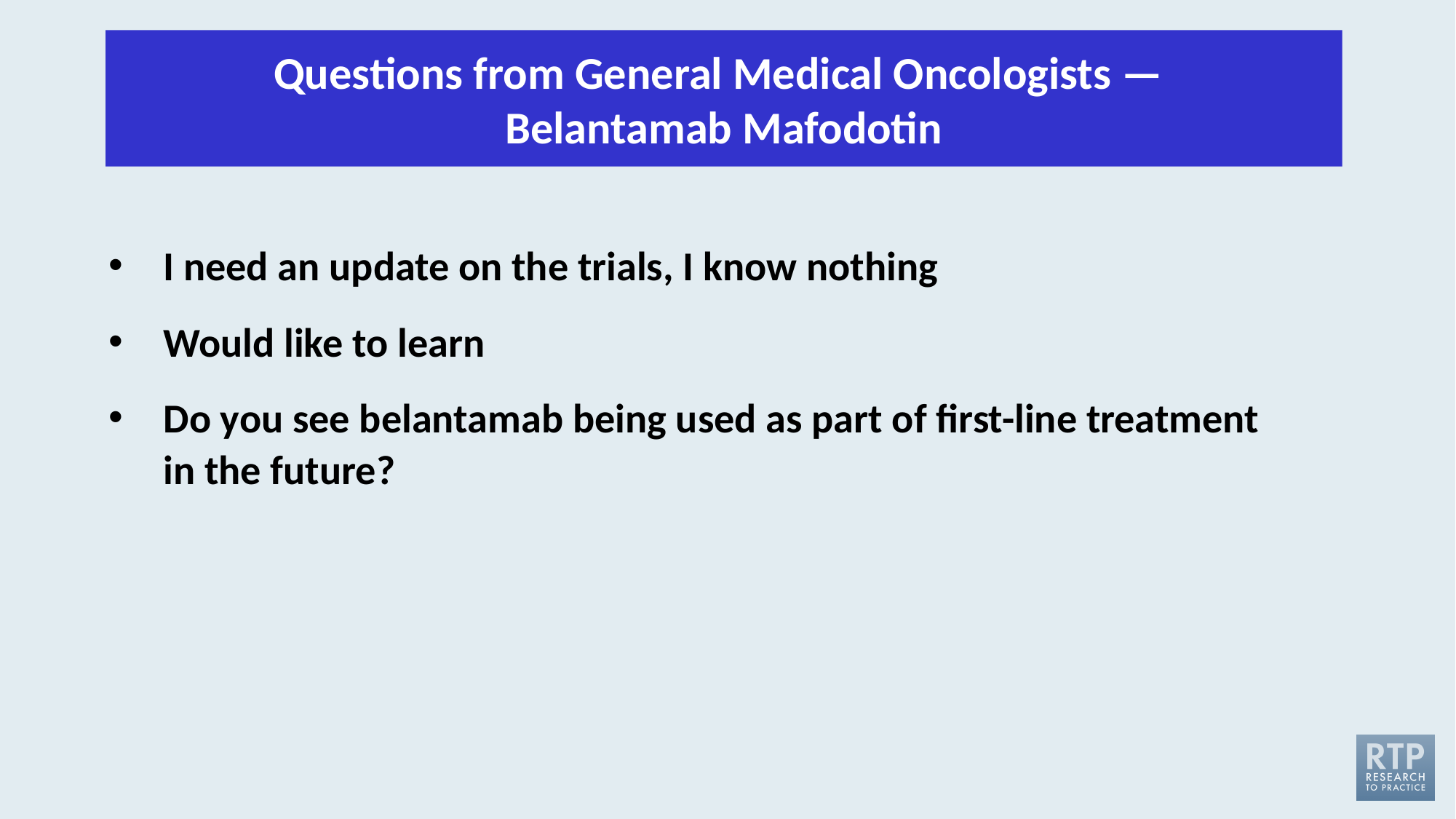

Questions from General Medical Oncologists — 
Belantamab Mafodotin
I need an update on the trials, I know nothing
Would like to learn
Do you see belantamab being used as part of first-line treatment in the future?